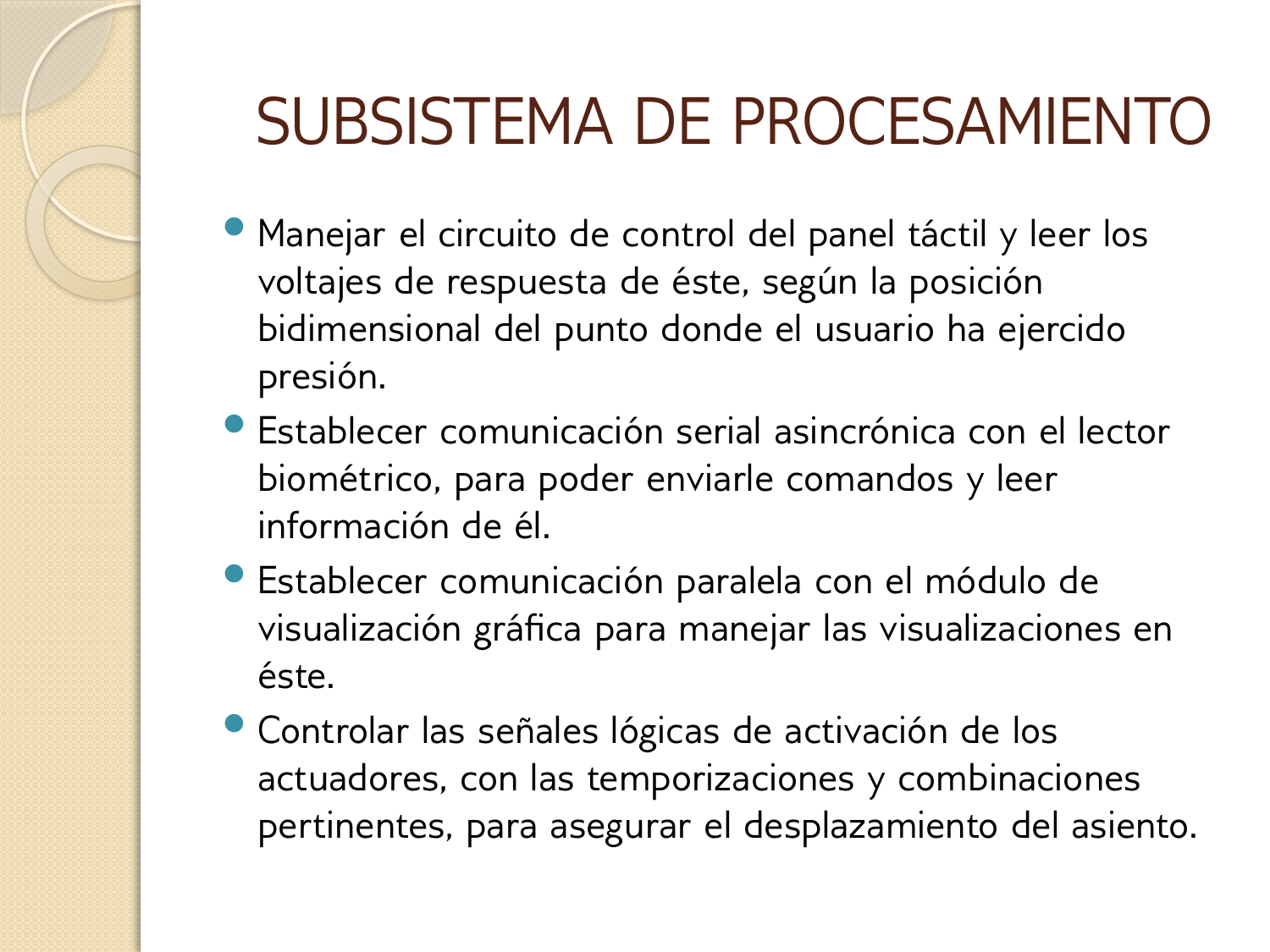

# SUBSISTEMA DE PROCESAMIENTO
Manejar el circuito de control del panel táctil y leer los voltajes de respuesta de éste, según la posición bidimensional del punto donde el usuario ha ejercido presión.
Establecer comunicación serial asincrónica con el lector biométrico, para poder enviarle comandos y leer información de él.
Establecer comunicación paralela con el módulo de visualización gráfica para manejar las visualizaciones en éste.
Controlar las señales lógicas de activación de los actuadores, con las temporizaciones y combinaciones pertinentes, para asegurar el desplazamiento del asiento.